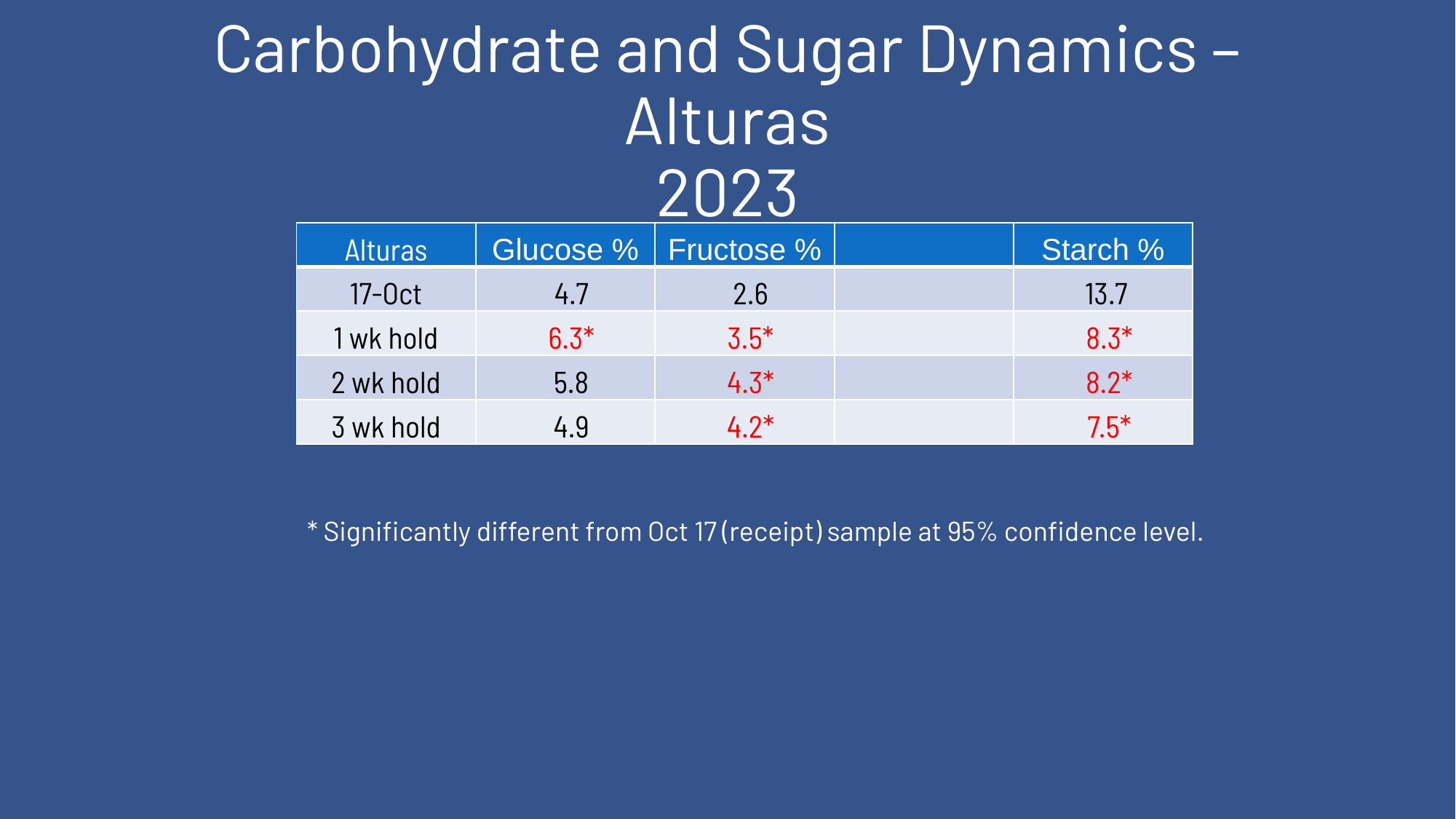

# Carbohydrate and Sugar Dynamics – Alturas 2023
| Alturas | Glucose % | Fructose % |  | Starch % |
| --- | --- | --- | --- | --- |
| 17-Oct | 4.7 | 2.6 |  | 13.7 |
| 1 wk hold | 6.3\* | 3.5\* |  | 8.3\* |
| 2 wk hold | 5.8 | 4.3\* |  | 8.2\* |
| 3 wk hold | 4.9 | 4.2\* |  | 7.5\* |
* Significantly different from Oct 17 (receipt) sample at 95% confidence level.